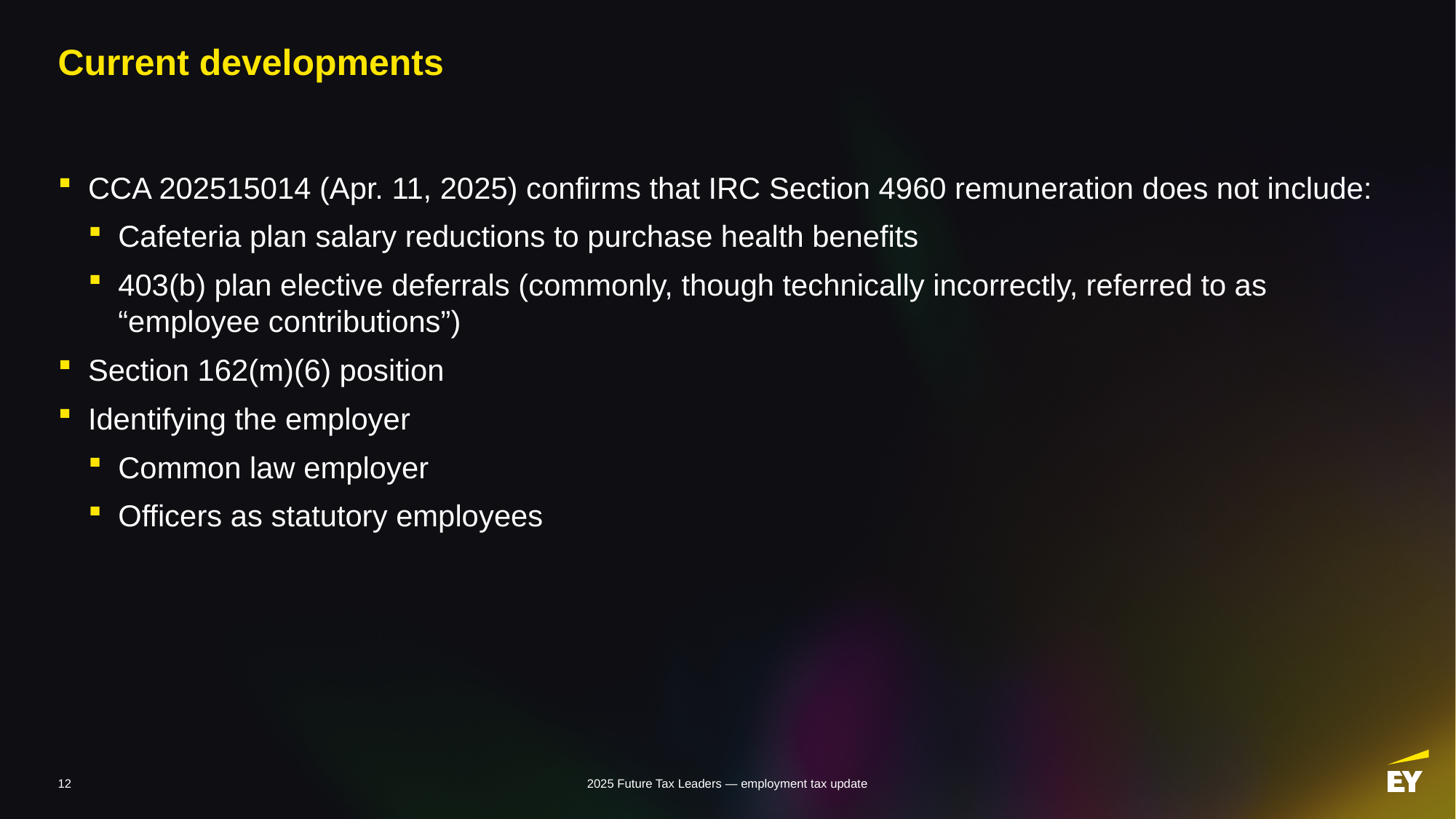

# Current developments
CCA 202515014 (Apr. 11, 2025) confirms that IRC Section 4960 remuneration does not include:
Cafeteria plan salary reductions to purchase health benefits
403(b) plan elective deferrals (commonly, though technically incorrectly, referred to as “employee contributions”)
Section 162(m)(6) position
Identifying the employer
Common law employer
Officers as statutory employees